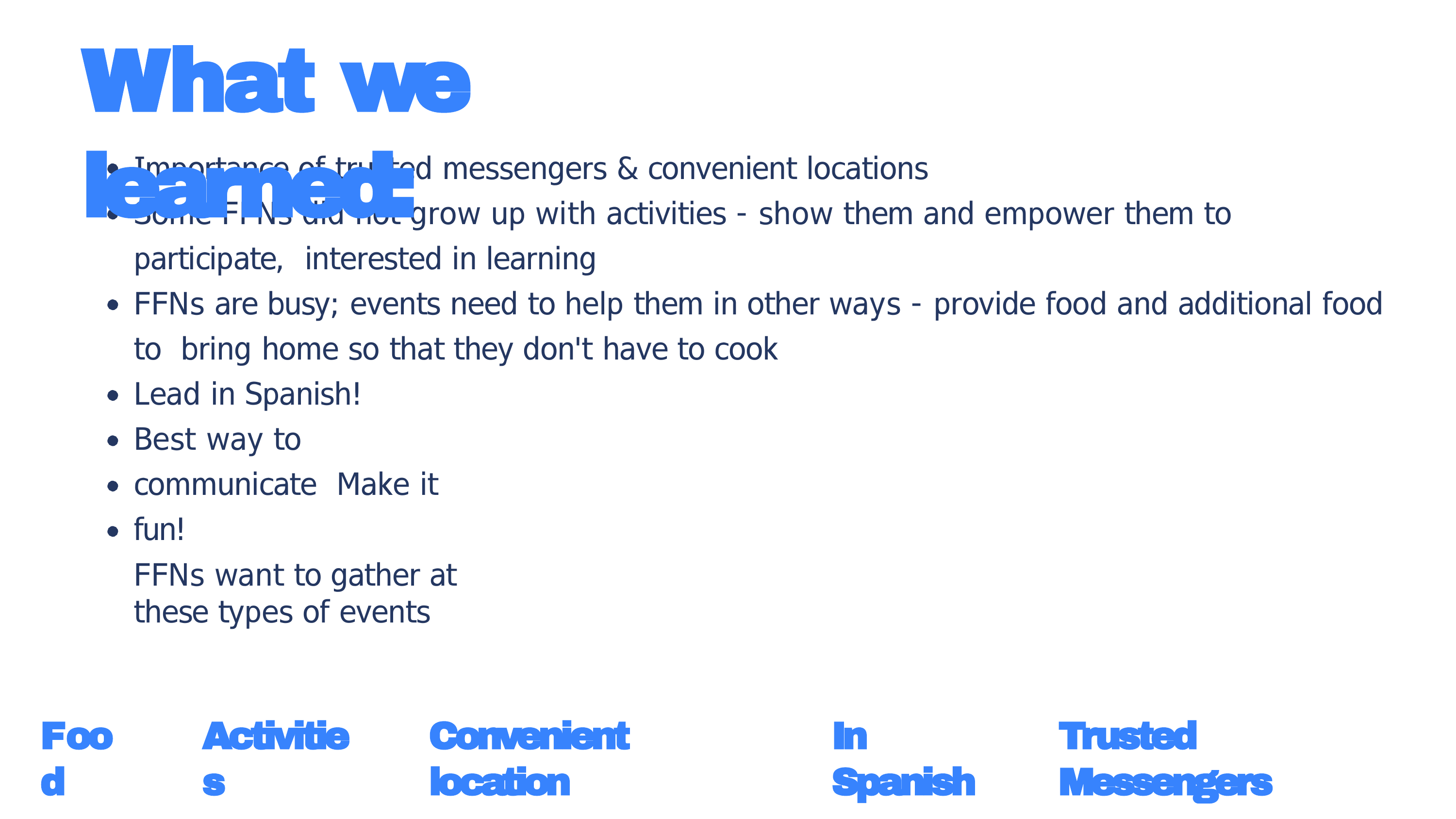

# What we learned:
Importance of trusted messengers & convenient locations
Some FFNs did not grow up with activities - show them and empower them to participate,  interested in learning
FFNs are busy; events need to help them in other ways - provide food and additional food to  bring home so that they don't have to cook
Lead in Spanish!
Best way to communicate  Make it fun!
FFNs want to gather at these types of events

Food
Activities
Convenient location
In Spanish
Trusted Messengers